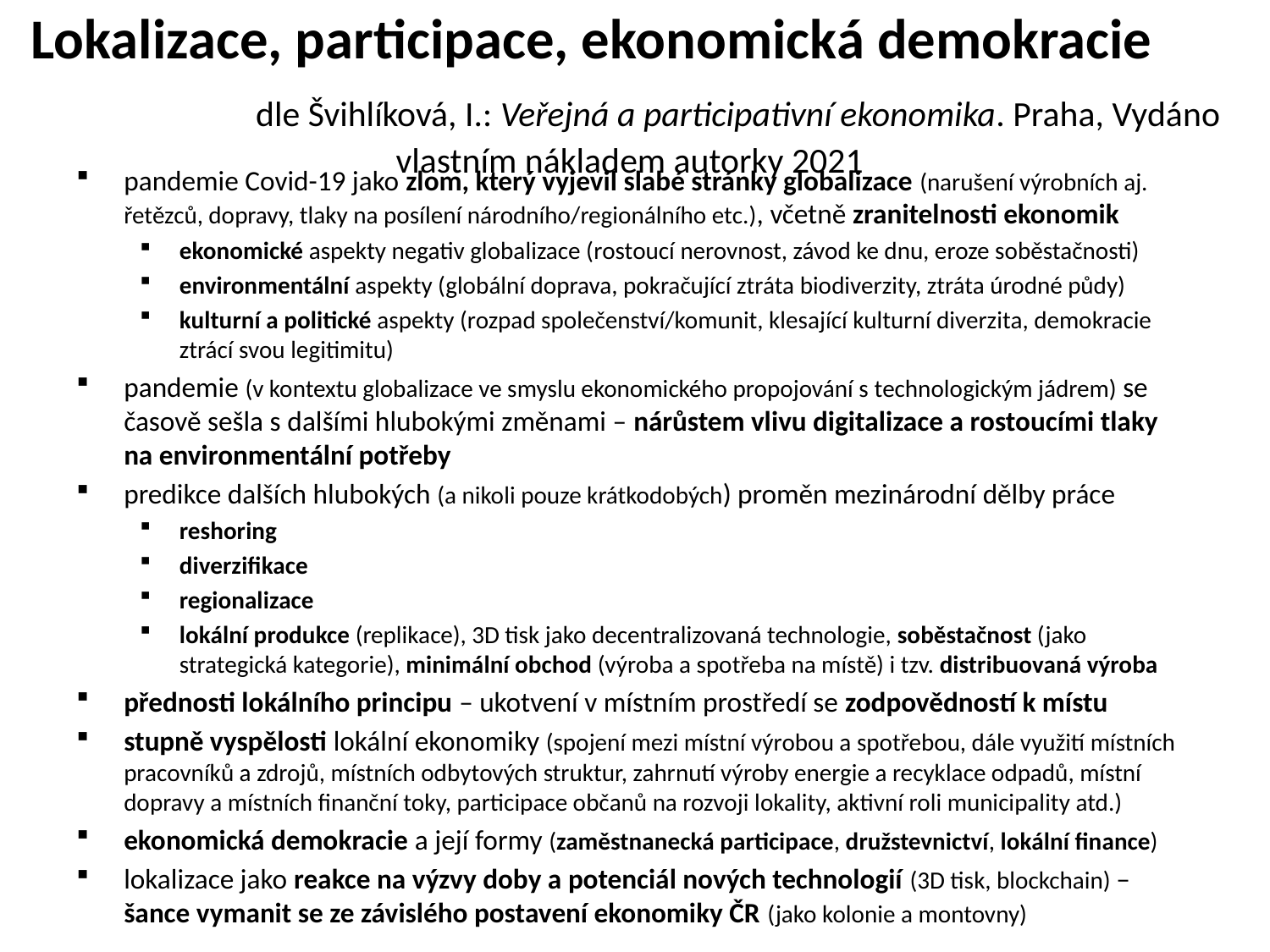

# Lokalizace, participace, ekonomická demokracie                        dle Švihlíková, I.: Veřejná a participativní ekonomika. Praha, Vydáno vlastním nákladem autorky 2021
pandemie Covid-19 jako zlom, který vyjevil slabé stránky globalizace (narušení výrobních aj. řetězců, dopravy, tlaky na posílení národního/regionálního etc.), včetně zranitelnosti ekonomik
ekonomické aspekty negativ globalizace (rostoucí nerovnost, závod ke dnu, eroze soběstačnosti)
environmentální aspekty (globální doprava, pokračující ztráta biodiverzity, ztráta úrodné půdy)
kulturní a politické aspekty (rozpad společenství/komunit, klesající kulturní diverzita, demokracie ztrácí svou legitimitu)
pandemie (v kontextu globalizace ve smyslu ekonomického propojování s technologickým jádrem) se časově sešla s dalšími hlubokými změnami – nárůstem vlivu digitalizace a rostoucími tlaky na environmentální potřeby
predikce dalších hlubokých (a nikoli pouze krátkodobých) proměn mezinárodní dělby práce
reshoring
diverzifikace
regionalizace
lokální produkce (replikace), 3D tisk jako decentralizovaná technologie, soběstačnost (jako strategická kategorie), minimální obchod (výroba a spotřeba na místě) i tzv. distribuovaná výroba
přednosti lokálního principu – ukotvení v místním prostředí se zodpovědností k místu
stupně vyspělosti lokální ekonomiky (spojení mezi místní výrobou a spotřebou, dále využití místních pracovníků a zdrojů, místních odbytových struktur, zahrnutí výroby energie a recyklace odpadů, místní dopravy a místních finanční toky, participace občanů na rozvoji lokality, aktivní roli municipality atd.)
ekonomická demokracie a její formy (zaměstnanecká participace, družstevnictví, lokální finance)
lokalizace jako reakce na výzvy doby a potenciál nových technologií (3D tisk, blockchain) – šance vymanit se ze závislého postavení ekonomiky ČR (jako kolonie a montovny)